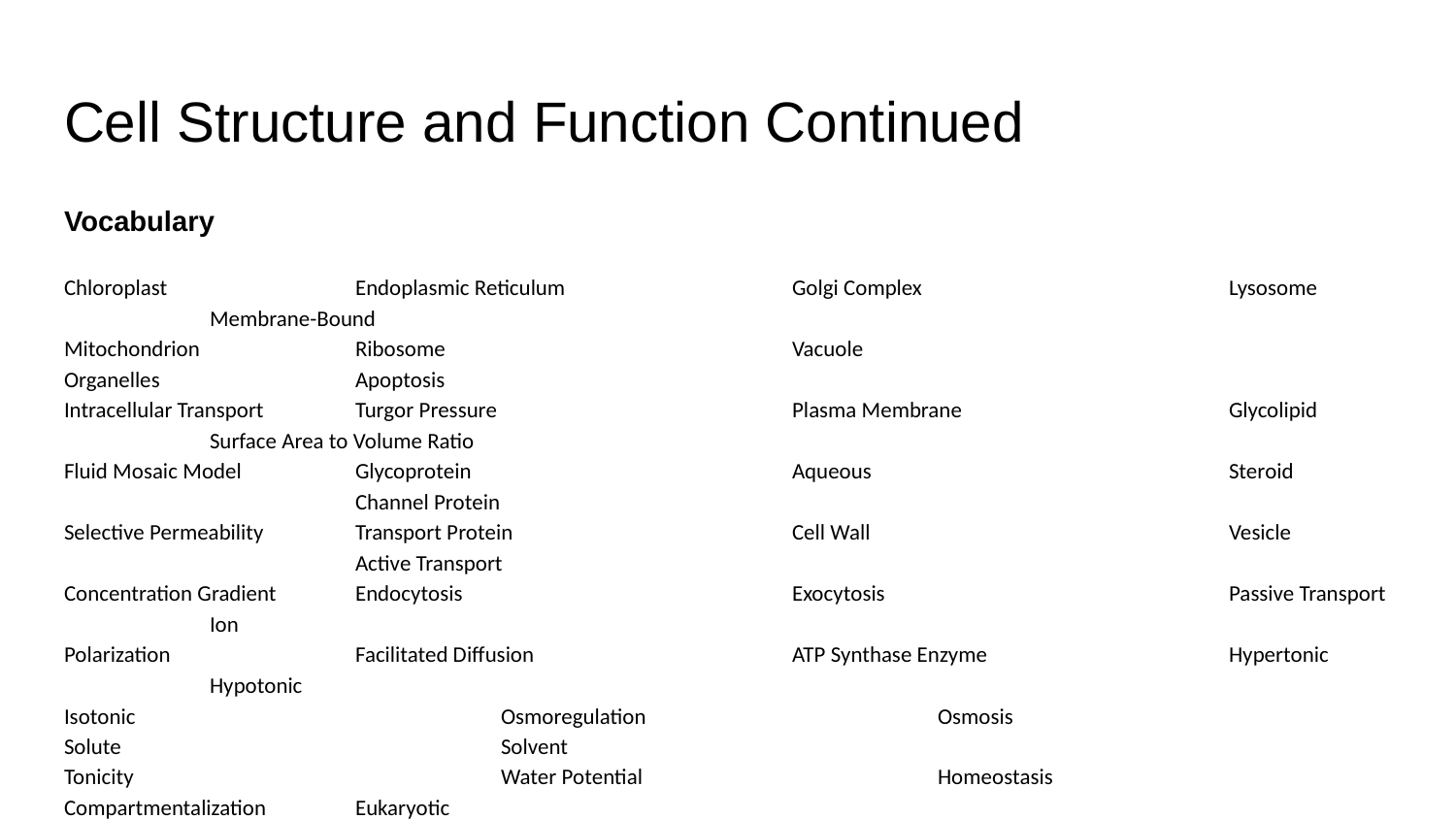

# Cell Structure and Function Continued
Vocabulary
Chloroplast		Endoplasmic Reticulum		Golgi Complex			Lysosome		Membrane-Bound
Mitochondrion		Ribosome			Vacuole				Organelles		Apoptosis
Intracellular Transport	Turgor Pressure			Plasma Membrane		Glycolipid		Surface Area to Volume Ratio
Fluid Mosaic Model	Glycoprotein			Aqueous			Steroid			Channel Protein
Selective Permeability	Transport Protein		Cell Wall			Vesicle			Active Transport
Concentration Gradient	Endocytosis			Exocytosis			Passive Transport	Ion
Polarization		Facilitated Diffusion		ATP Synthase Enzyme		Hypertonic		Hypotonic
Isotonic			Osmoregulation			Osmosis			Solute			Solvent
Tonicity			Water Potential			Homeostasis			Compartmentalization	Eukaryotic
Intracellular		Endosymbiotic Theory		Prokaryotic